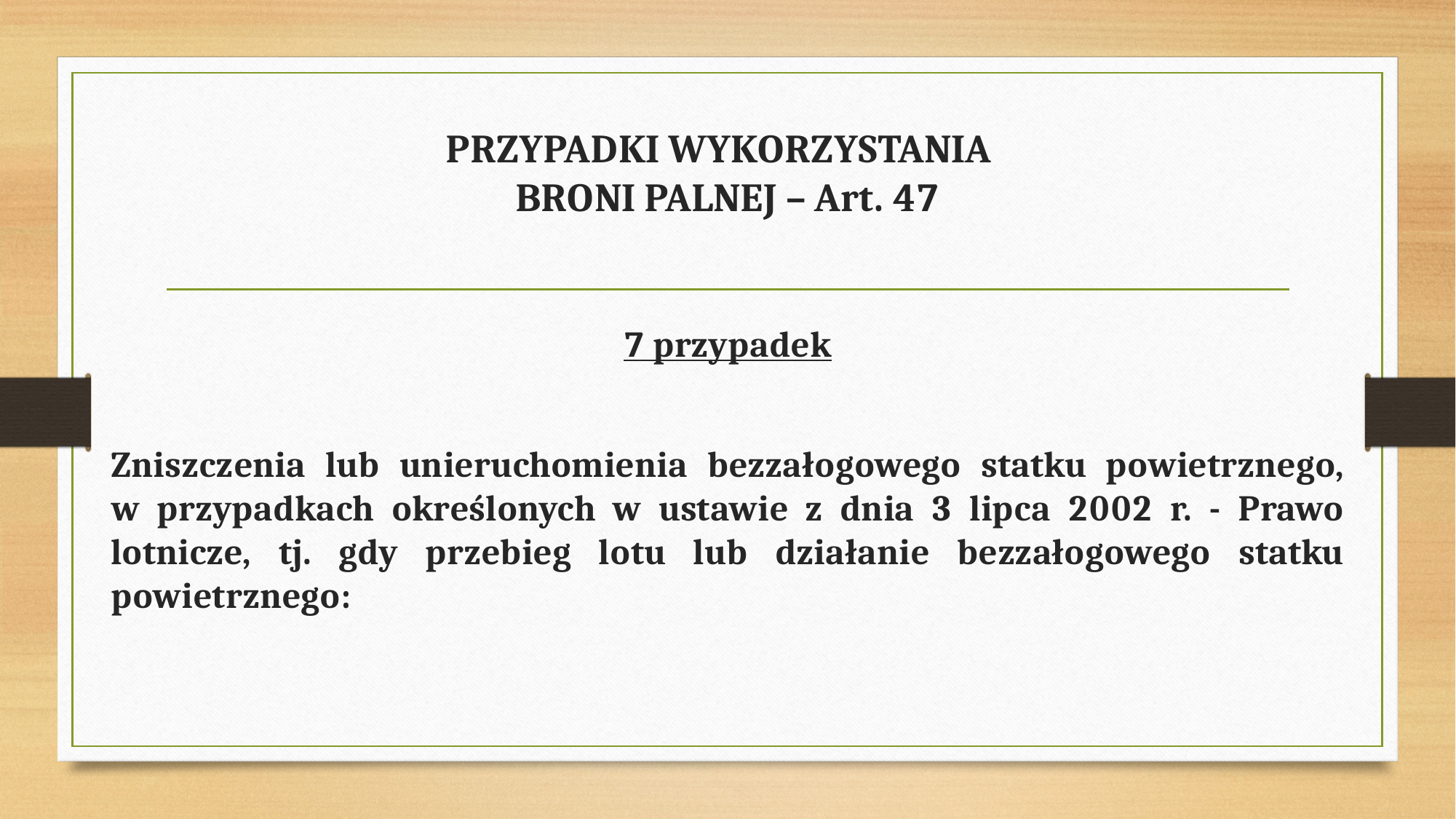

# PRZYPADKI WYKORZYSTANIA BRONI PALNEJ – Art. 47
7 przypadek

Zniszczenia lub unieruchomienia bezzałogowego statku powietrznego,
w przypadkach określonych w ustawie z dnia 3 lipca 2002 r. - Prawo lotnicze, tj. gdy przebieg lotu lub działanie bezzałogowego statku powietrznego: